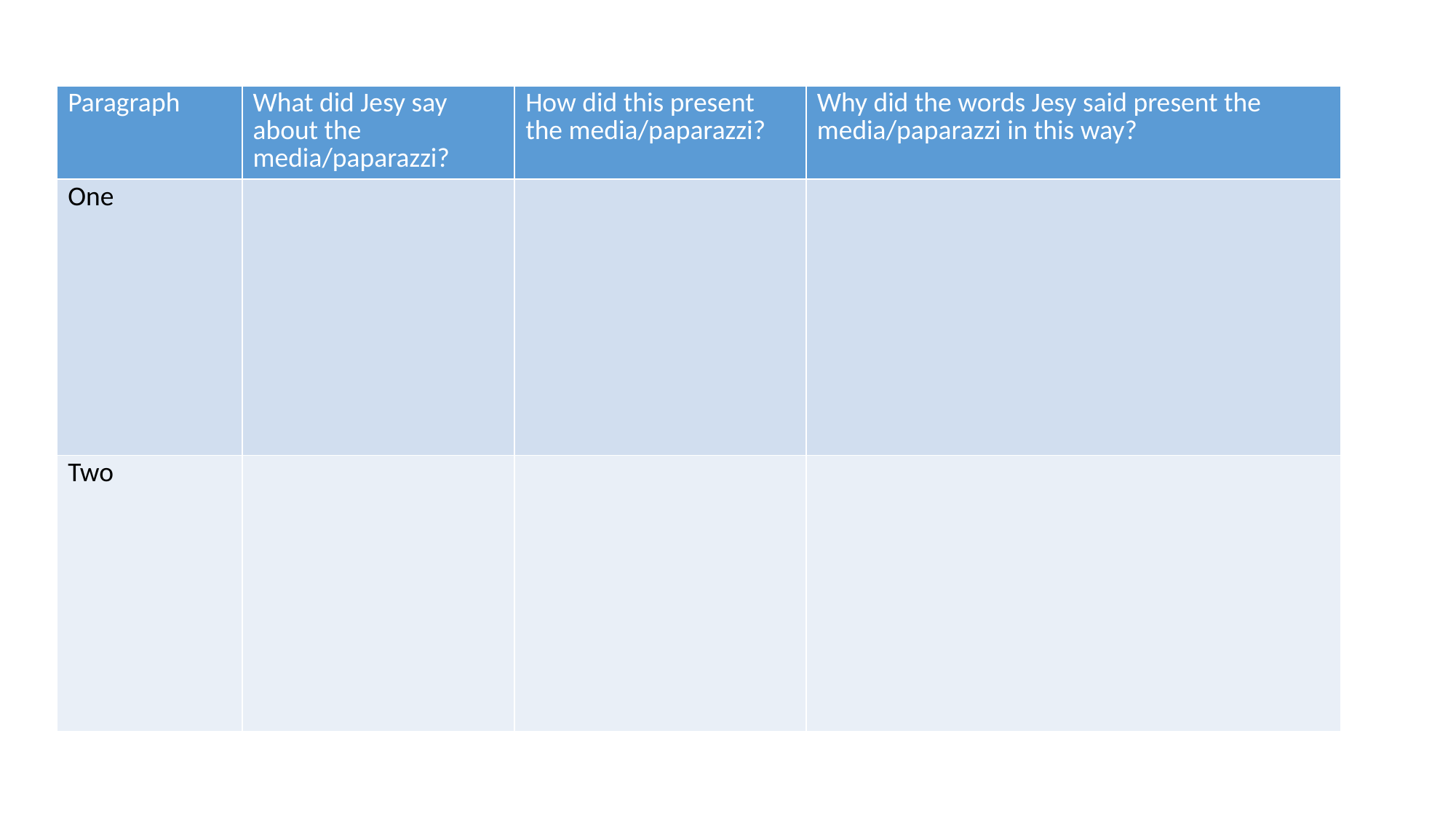

| Paragraph | What did Jesy say about the media/paparazzi? | How did this present the media/paparazzi? | Why did the words Jesy said present the media/paparazzi in this way? |
| --- | --- | --- | --- |
| One |  |  |  |
| Two |  |  |  |